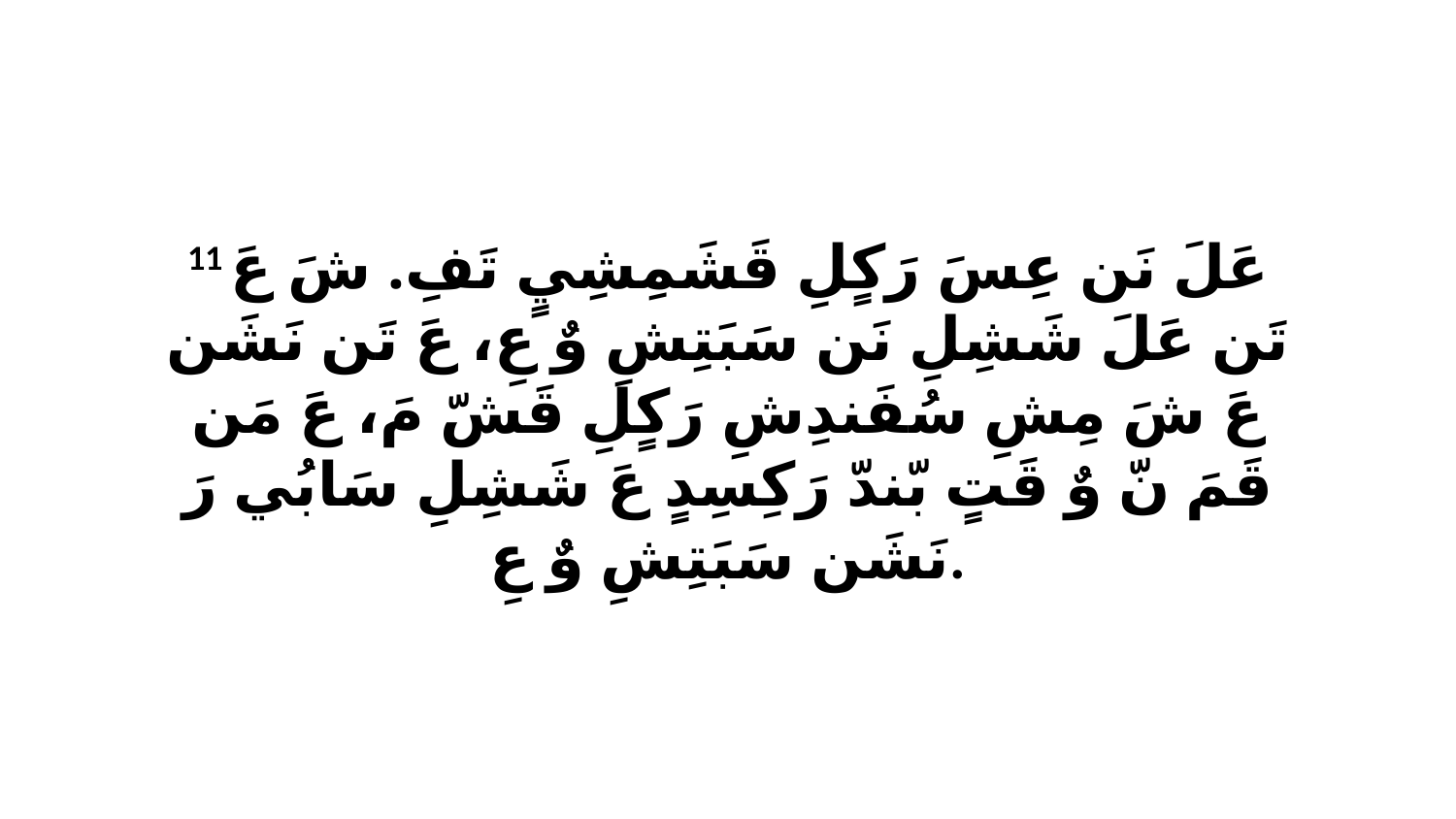

11 عَلَ نَن عِسَ رَكٍلِ قَشَمِشِيٍ تَفِ. شَ عَ تَن عَلَ شَشِلِ نَن سَبَتِشِ وٌ عِ، عَ تَن نَشَن عَ شَ مِشِ سُفَندِشِ رَكٍلِ قَشّ مَ، عَ مَن قَمَ نّ وٌ قَتٍ بّندّ رَكِسِدٍ عَ شَشِلِ سَابُي رَ نَشَن سَبَتِشِ وٌ عِ.